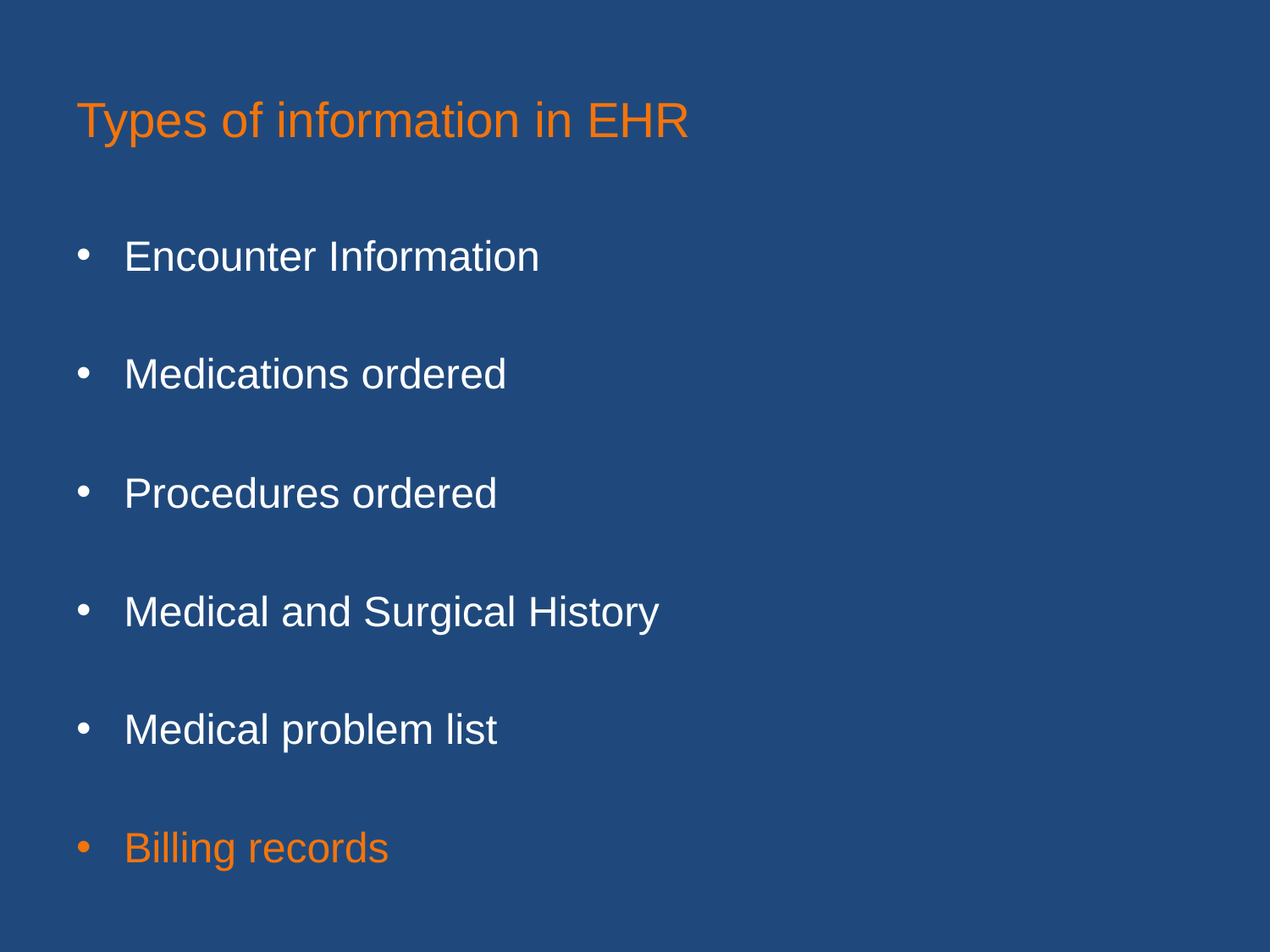

# Types of information in EHR
Encounter Information

Medications ordered

Procedures ordered

Medical and Surgical History

Medical problem list

Billing records